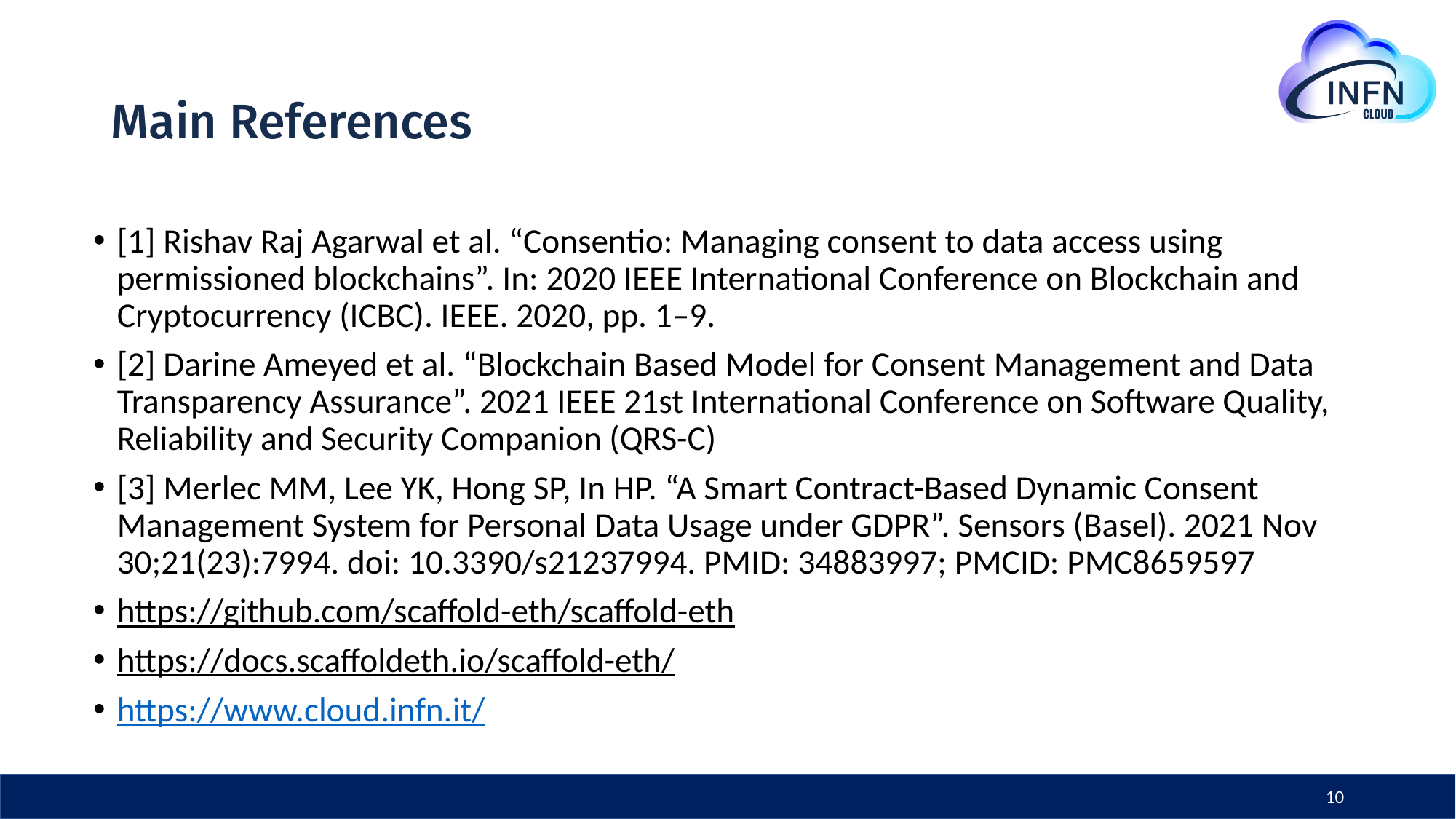

# Main References
[1] Rishav Raj Agarwal et al. “Consentio: Managing consent to data access using permissioned blockchains”. In: 2020 IEEE International Conference on Blockchain and Cryptocurrency (ICBC). IEEE. 2020, pp. 1–9.
[2] Darine Ameyed et al. “Blockchain Based Model for Consent Management and Data Transparency Assurance”. 2021 IEEE 21st International Conference on Software Quality, Reliability and Security Companion (QRS-C)
[3] Merlec MM, Lee YK, Hong SP, In HP. “A Smart Contract-Based Dynamic Consent Management System for Personal Data Usage under GDPR”. Sensors (Basel). 2021 Nov 30;21(23):7994. doi: 10.3390/s21237994. PMID: 34883997; PMCID: PMC8659597
https://github.com/scaffold-eth/scaffold-eth
https://docs.scaffoldeth.io/scaffold-eth/
https://www.cloud.infn.it/